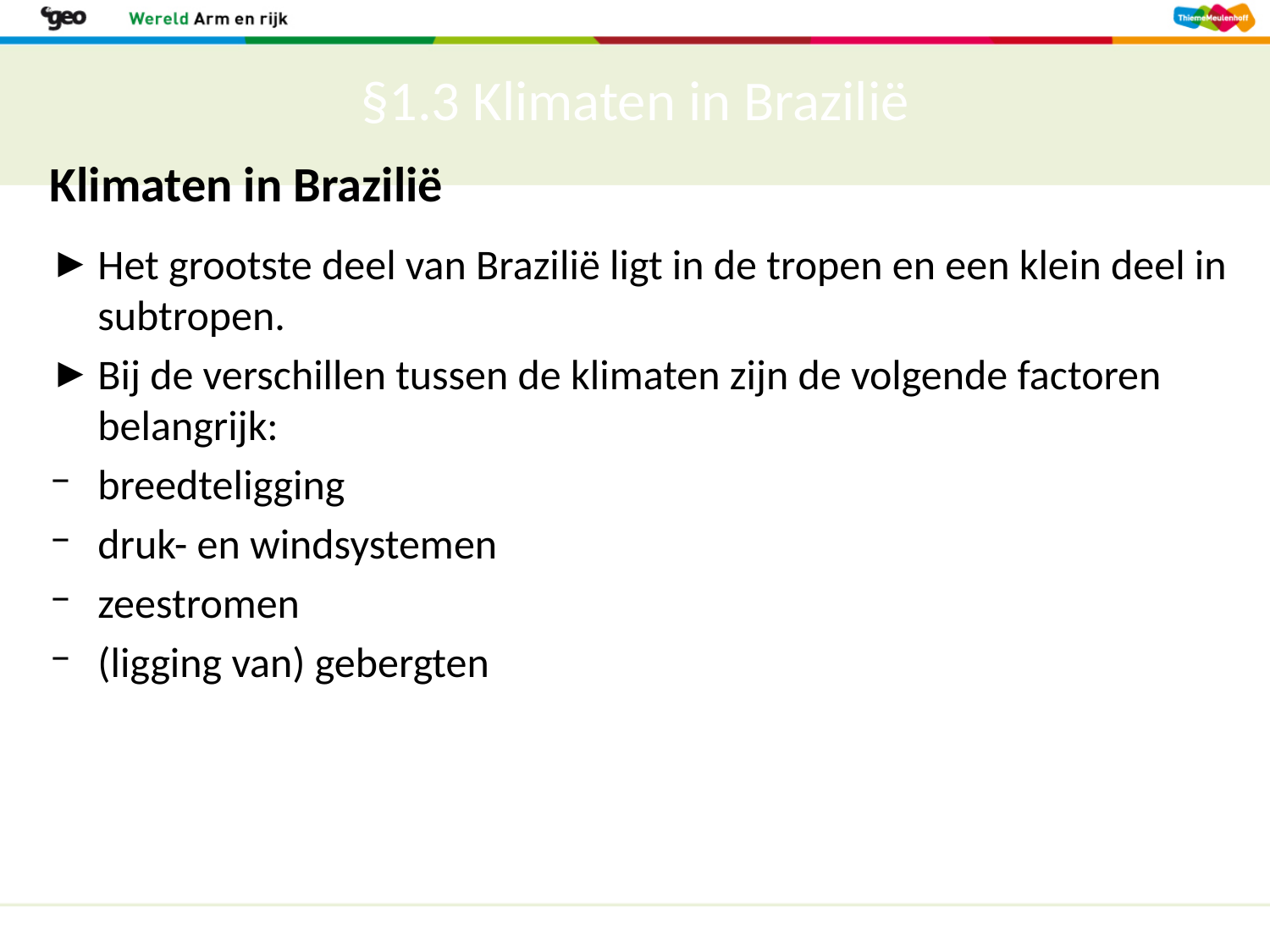

# §1.3 Klimaten in Brazilië
Klimaten in Brazilië
Het grootste deel van Brazilië ligt in de tropen en een klein deel in subtropen.
Bij de verschillen tussen de klimaten zijn de volgende factoren belangrijk:
breedteligging
druk- en windsystemen
zeestromen
(ligging van) gebergten